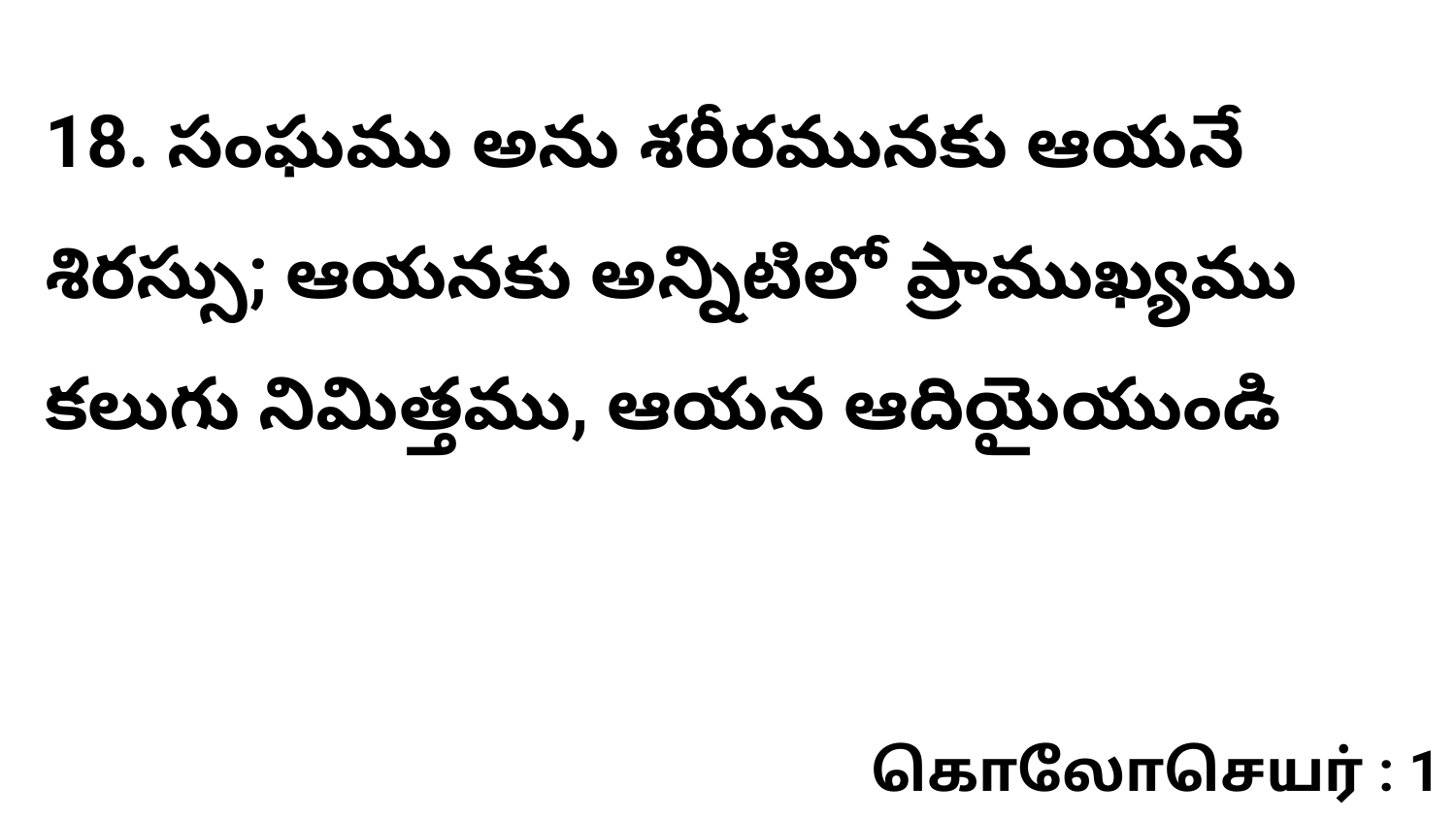

18. సంఘము అను శరీరమునకు ఆయనే శిరస్సు; ఆయనకు అన్నిటిలో ప్రాముఖ్యము కలుగు నిమిత్తము, ఆయన ఆదియైయుండి
கொலோசெயர் : 1